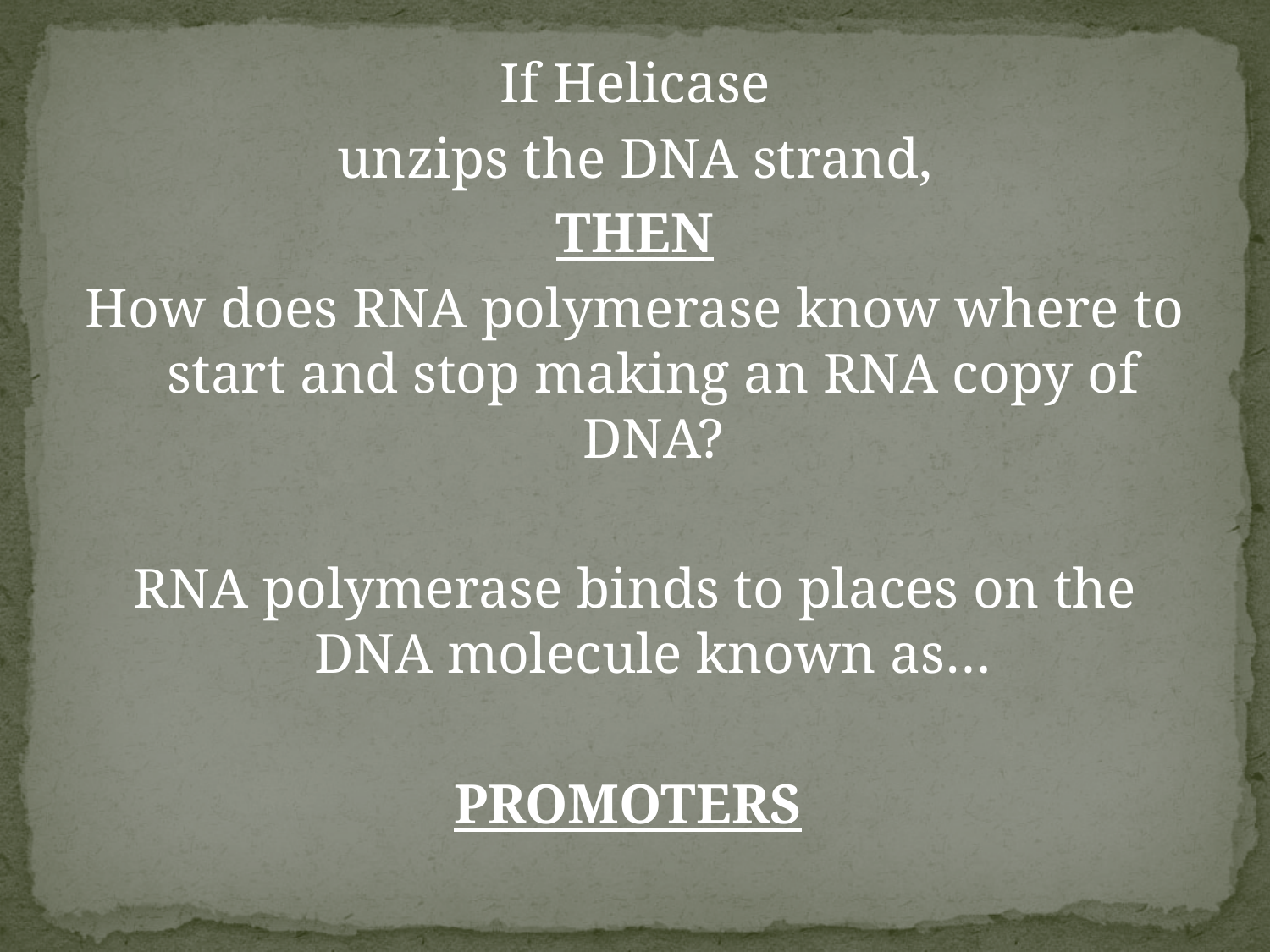

If Helicase
unzips the DNA strand,
THEN
How does RNA polymerase know where to start and stop making an RNA copy of DNA?

RNA polymerase binds to places on the DNA molecule known as…

PROMOTERS